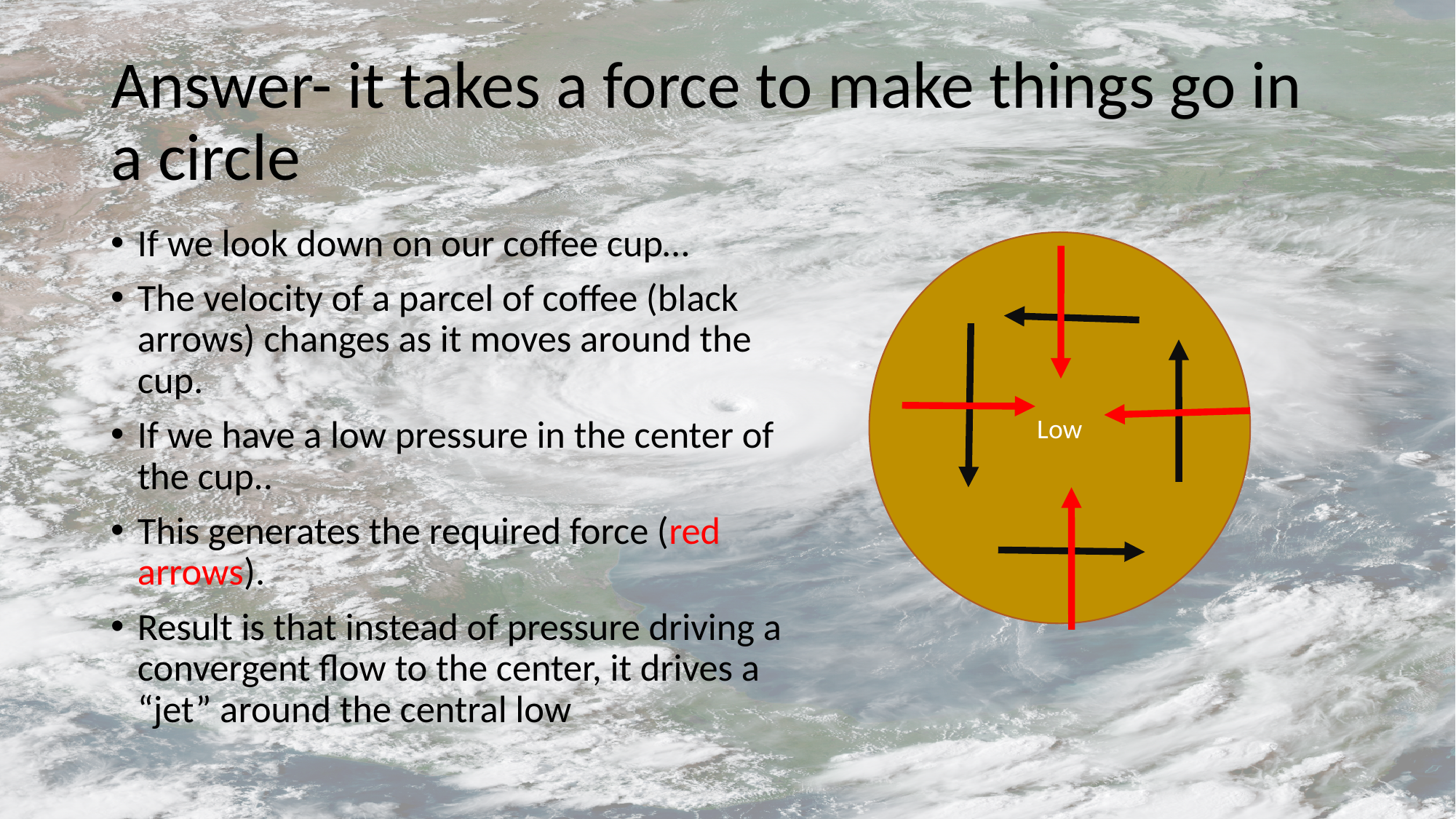

# Answer- it takes a force to make things go in a circle
If we look down on our coffee cup…
The velocity of a parcel of coffee (black arrows) changes as it moves around the cup.
If we have a low pressure in the center of the cup..
This generates the required force (red arrows).
Result is that instead of pressure driving a convergent flow to the center, it drives a “jet” around the central low
Low